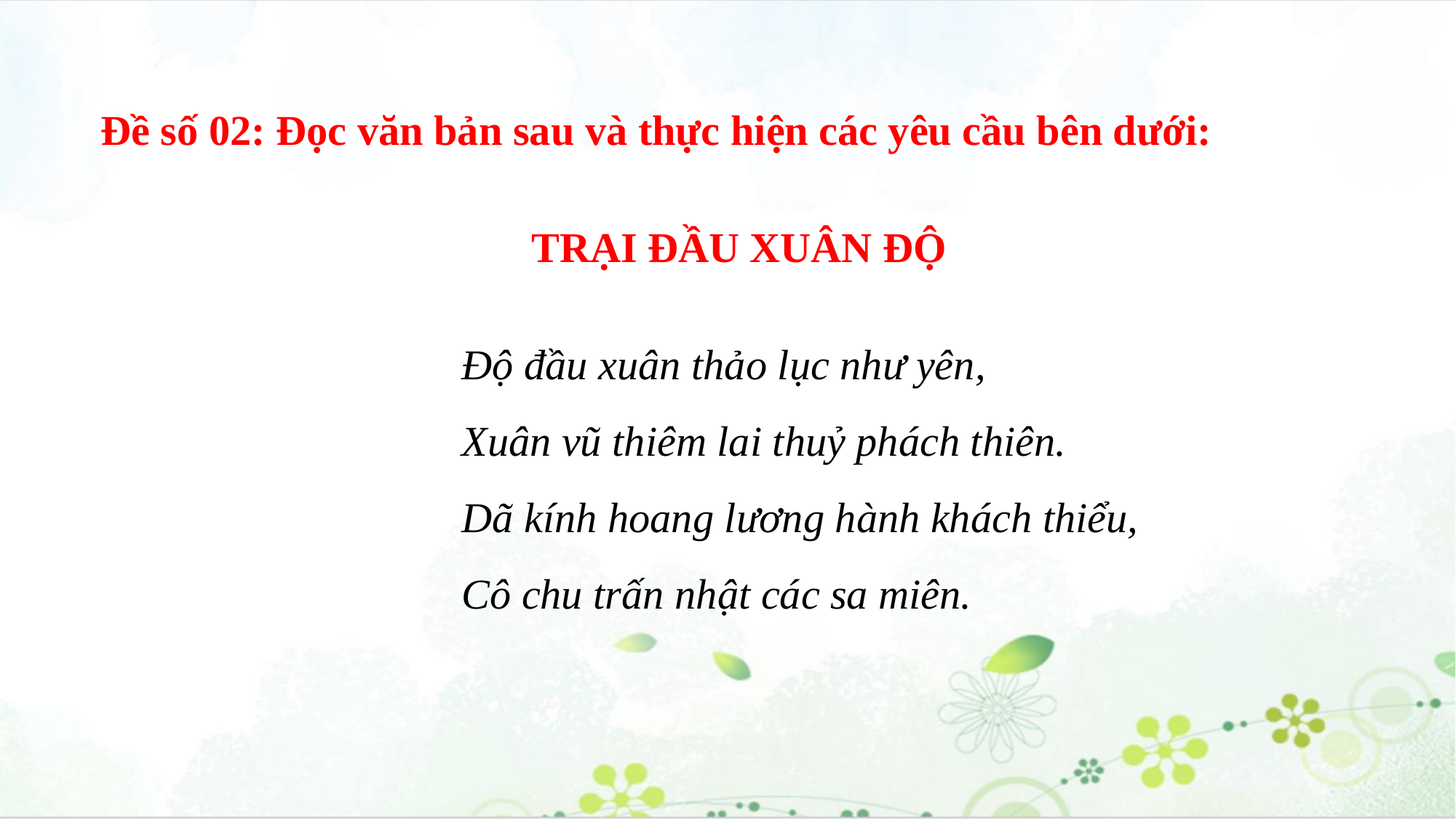

Đề số 02: Đọc văn bản sau và thực hiện các yêu cầu bên dưới:
TRẠI ĐẦU XUÂN ĐỘ
Ðộ đầu xuân thảo lục như yên,
Xuân vũ thiêm lai thuỷ phách thiên.
Dã kính hoang lương hành khách thiểu,
Cô chu trấn nhật các sa miên.